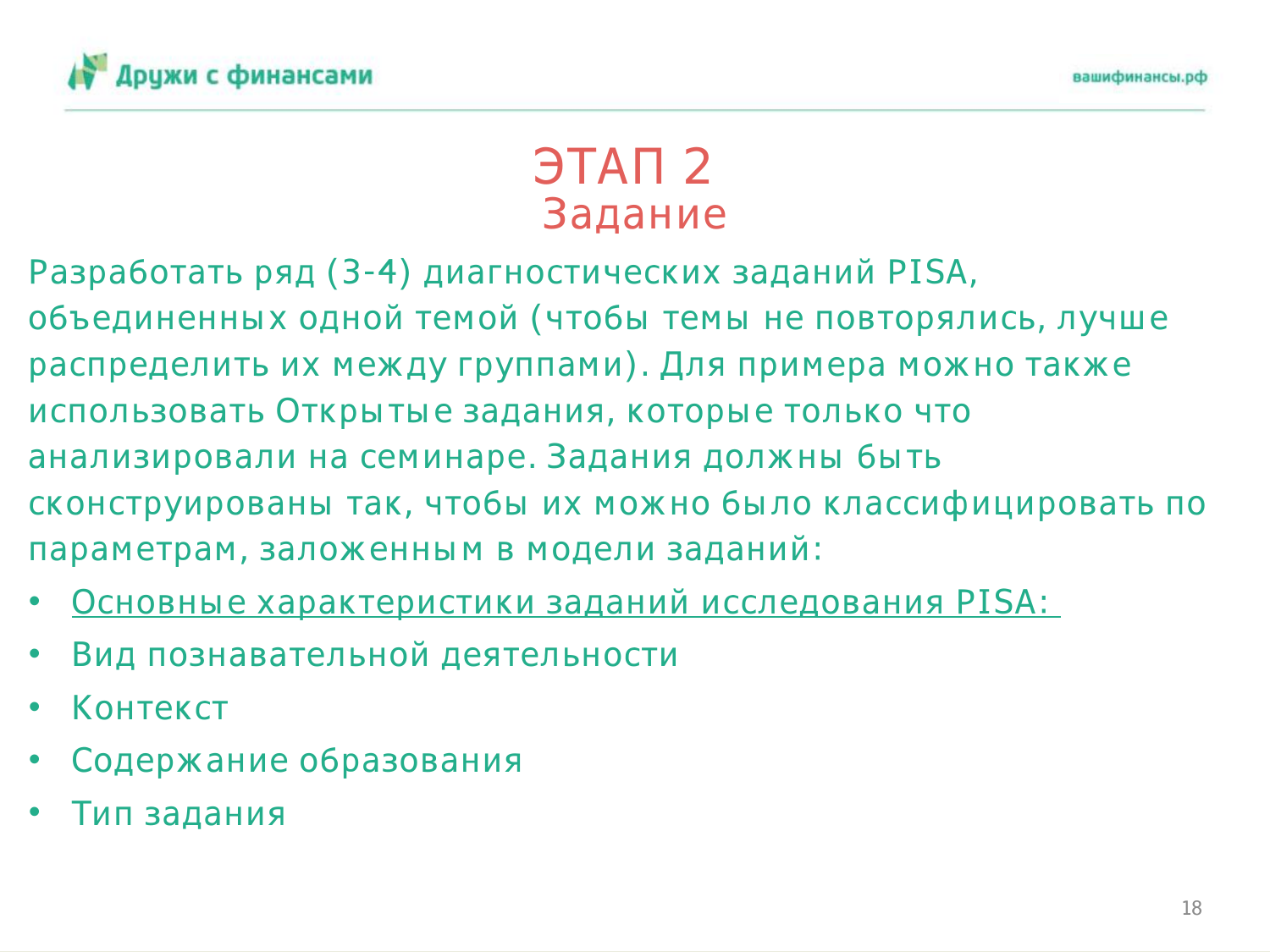

# ЭТАП 2
Задание
Разработать ряд (3-4) диагностических заданий PISA, объединенных одной темой (чтобы темы не повторялись, лучше распределить их между группами). Для примера можно также использовать Открытые задания, которые только что анализировали на семинаре. Задания должны быть сконструированы так, чтобы их можно было классифицировать по параметрам, заложенным в модели заданий:
Основные характеристики заданий исследования PISA:
Вид познавательной деятельности
Контекст
Содержание образования
Тип задания

18